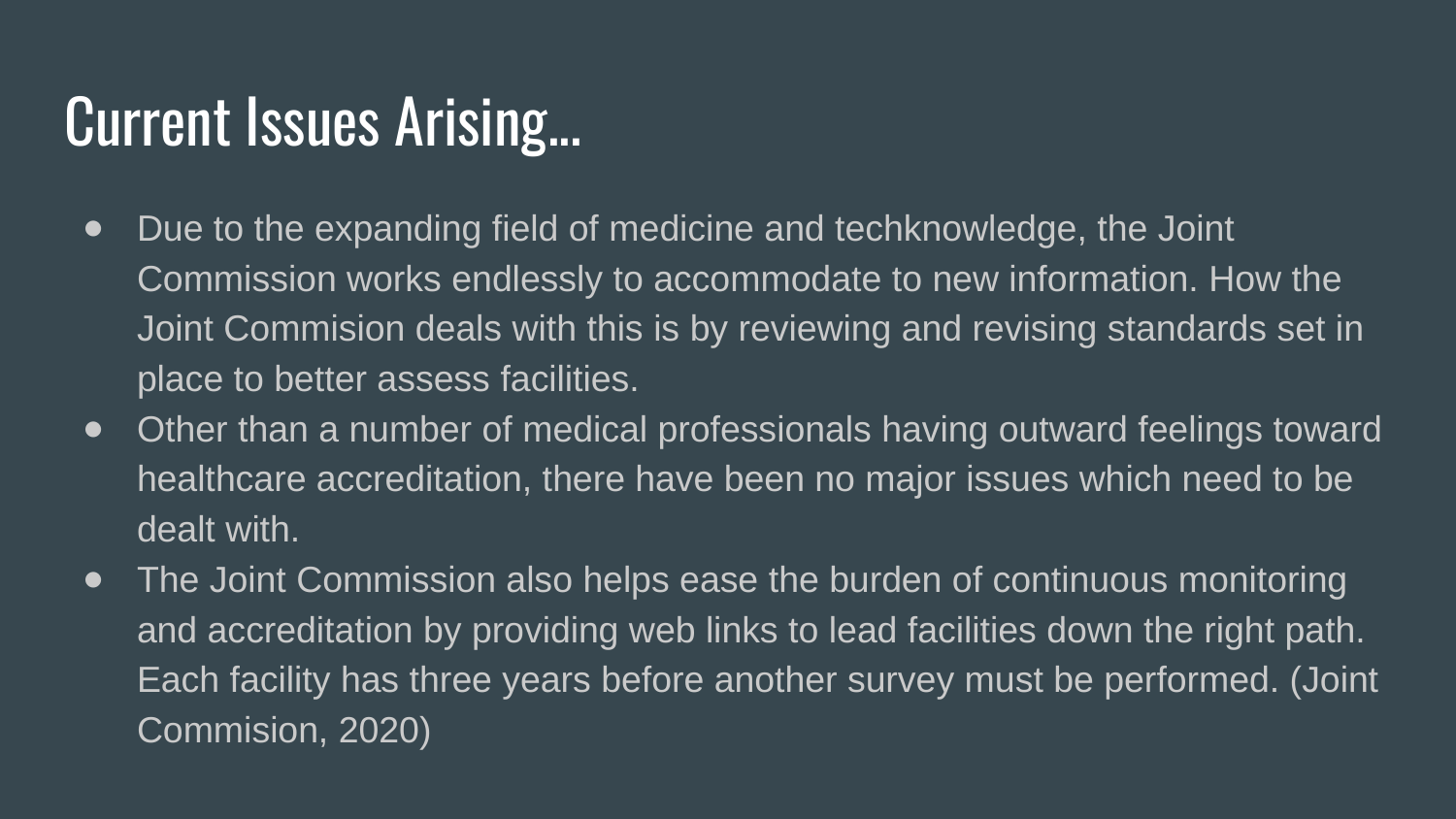

# Current Issues Arising...
Due to the expanding field of medicine and techknowledge, the Joint Commission works endlessly to accommodate to new information. How the Joint Commision deals with this is by reviewing and revising standards set in place to better assess facilities.
Other than a number of medical professionals having outward feelings toward healthcare accreditation, there have been no major issues which need to be dealt with.
The Joint Commission also helps ease the burden of continuous monitoring and accreditation by providing web links to lead facilities down the right path. Each facility has three years before another survey must be performed. (Joint Commision, 2020)